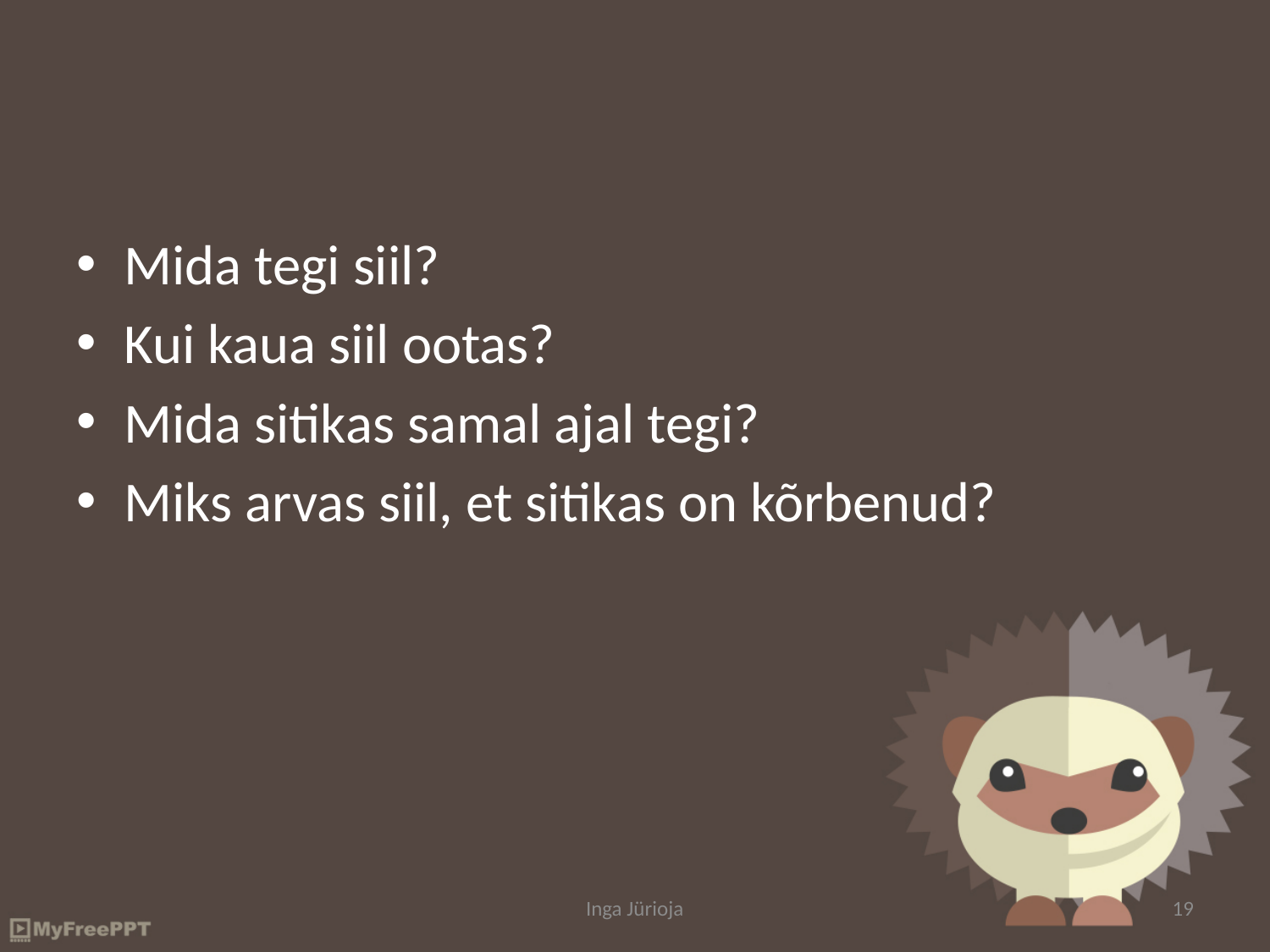

Mida tegi siil?
Kui kaua siil ootas?
Mida sitikas samal ajal tegi?
Miks arvas siil, et sitikas on kõrbenud?

Inga Jürioja
19